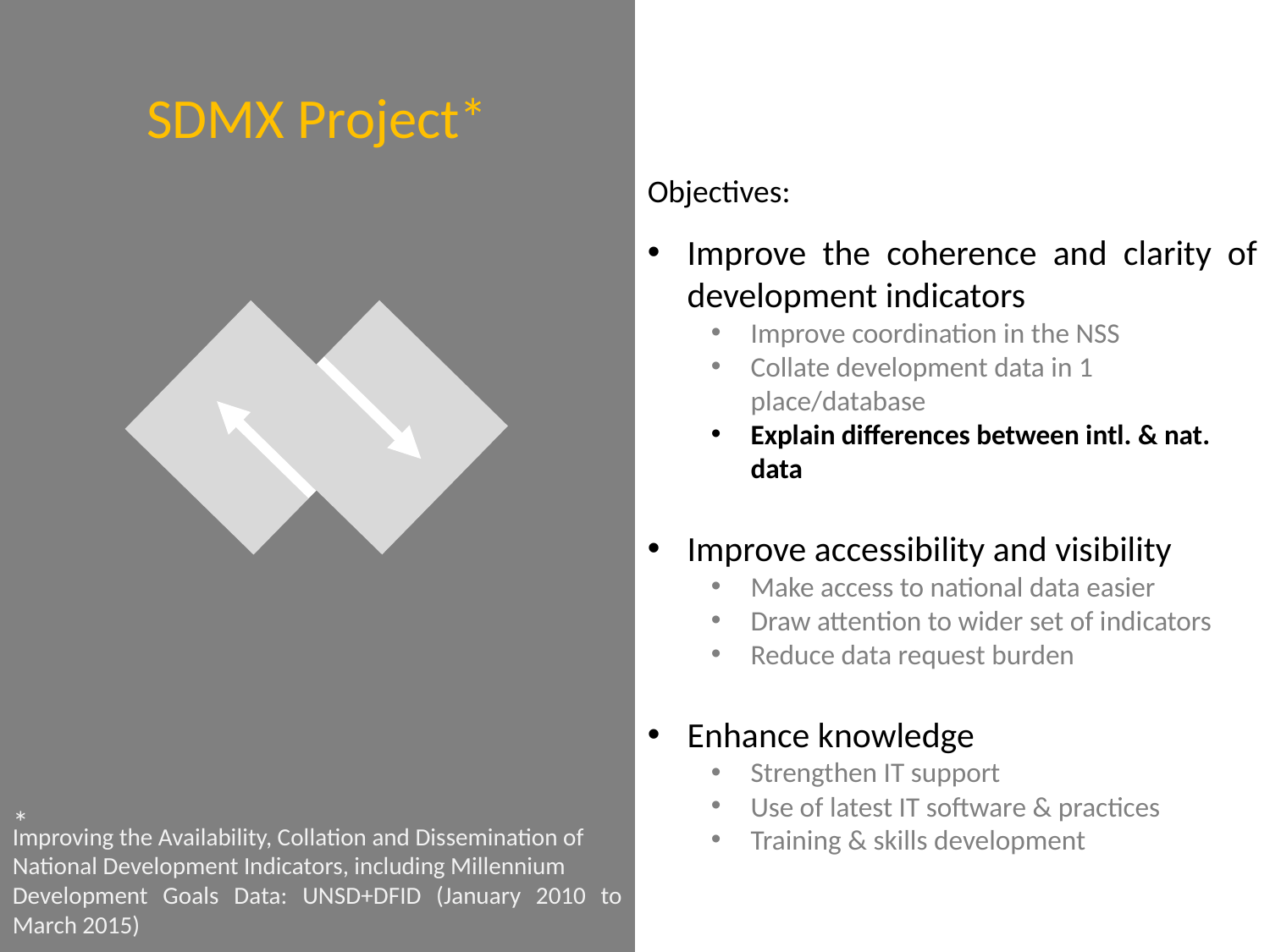

SDMX Project*
Objectives:
Improve the coherence and clarity of development indicators
Improve coordination in the NSS
Collate development data in 1 place/database
Explain differences between intl. & nat. data

Improve accessibility and visibility
Make access to national data easier
Draw attention to wider set of indicators
Reduce data request burden

Enhance knowledge
Strengthen IT support
Use of latest IT software & practices
Training & skills development

*
Improving the Availability, Collation and Dissemination of
National Development Indicators, including Millennium
Development Goals Data: UNSD+DFID (January 2010 to March 2015)